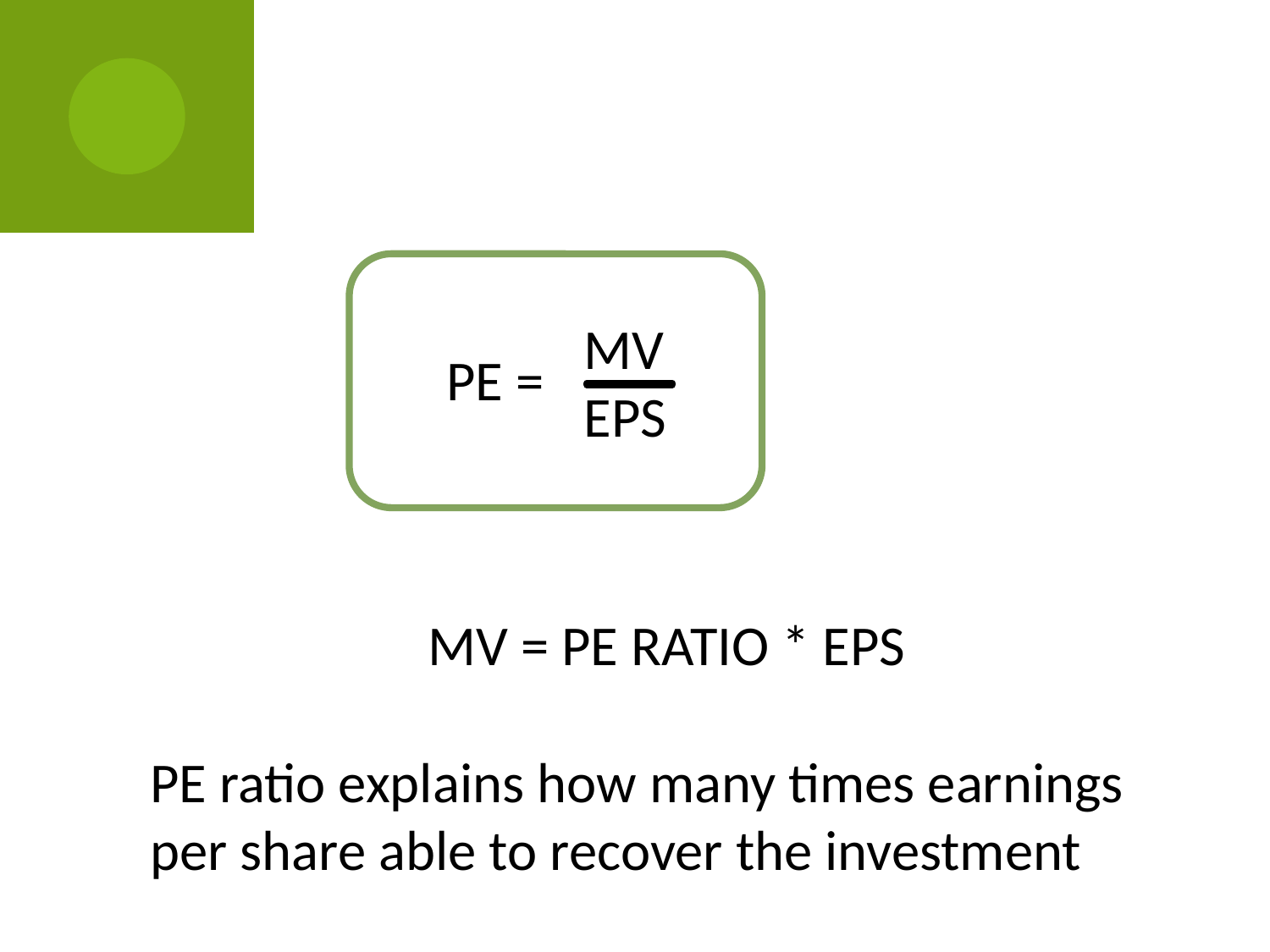

MV
EPS
PE =

MV = PE RATIO * EPS
PE ratio explains how many times earnings per share able to recover the investment